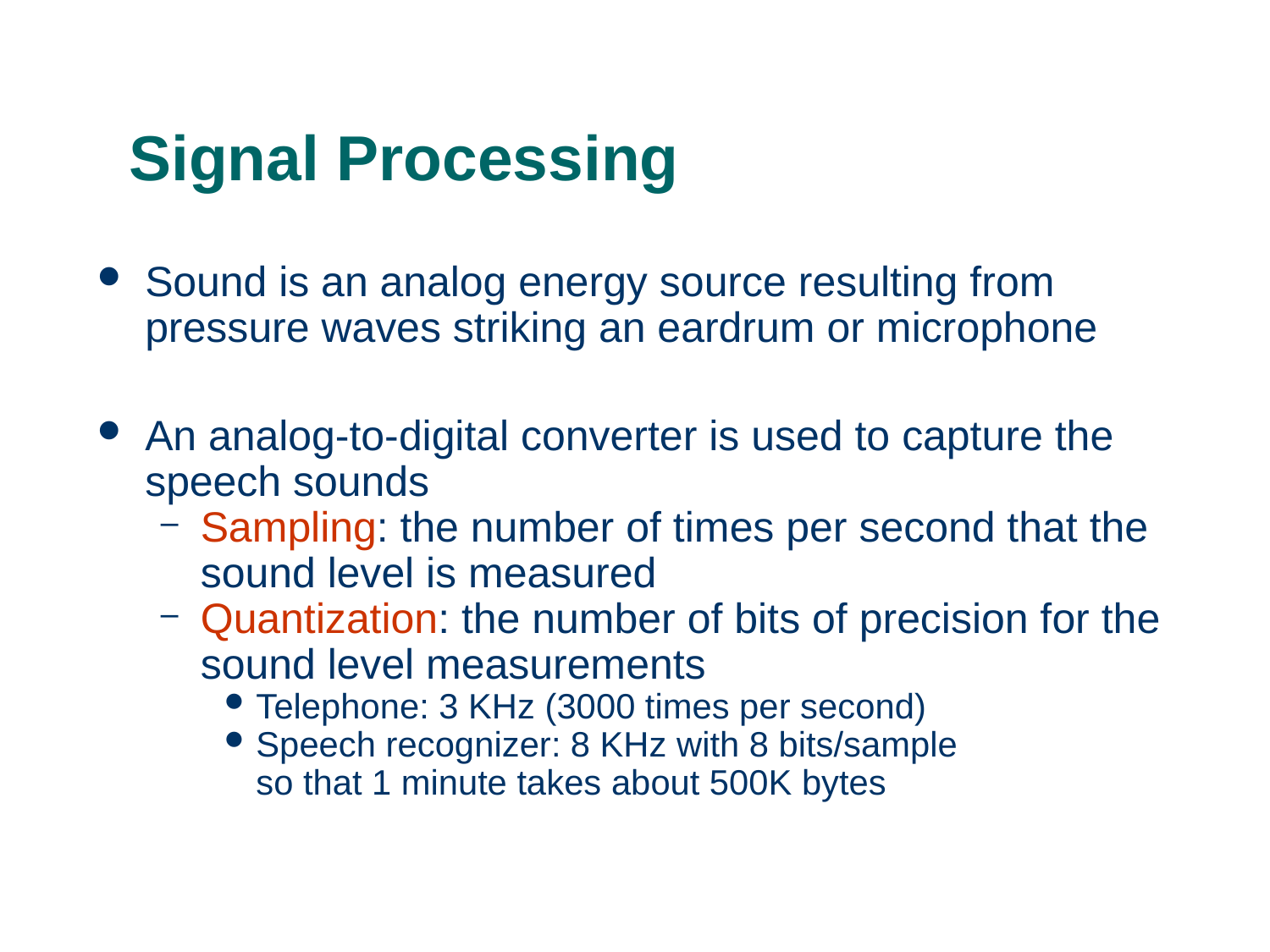

# Signal Processing
Sound is an analog energy source resulting from pressure waves striking an eardrum or microphone

An analog-to-digital converter is used to capture the speech sounds
Sampling: the number of times per second that the sound level is measured
Quantization: the number of bits of precision for the sound level measurements
Telephone: 3 KHz (3000 times per second)
Speech recognizer: 8 KHz with 8 bits/sample
so that 1 minute takes about 500K bytes